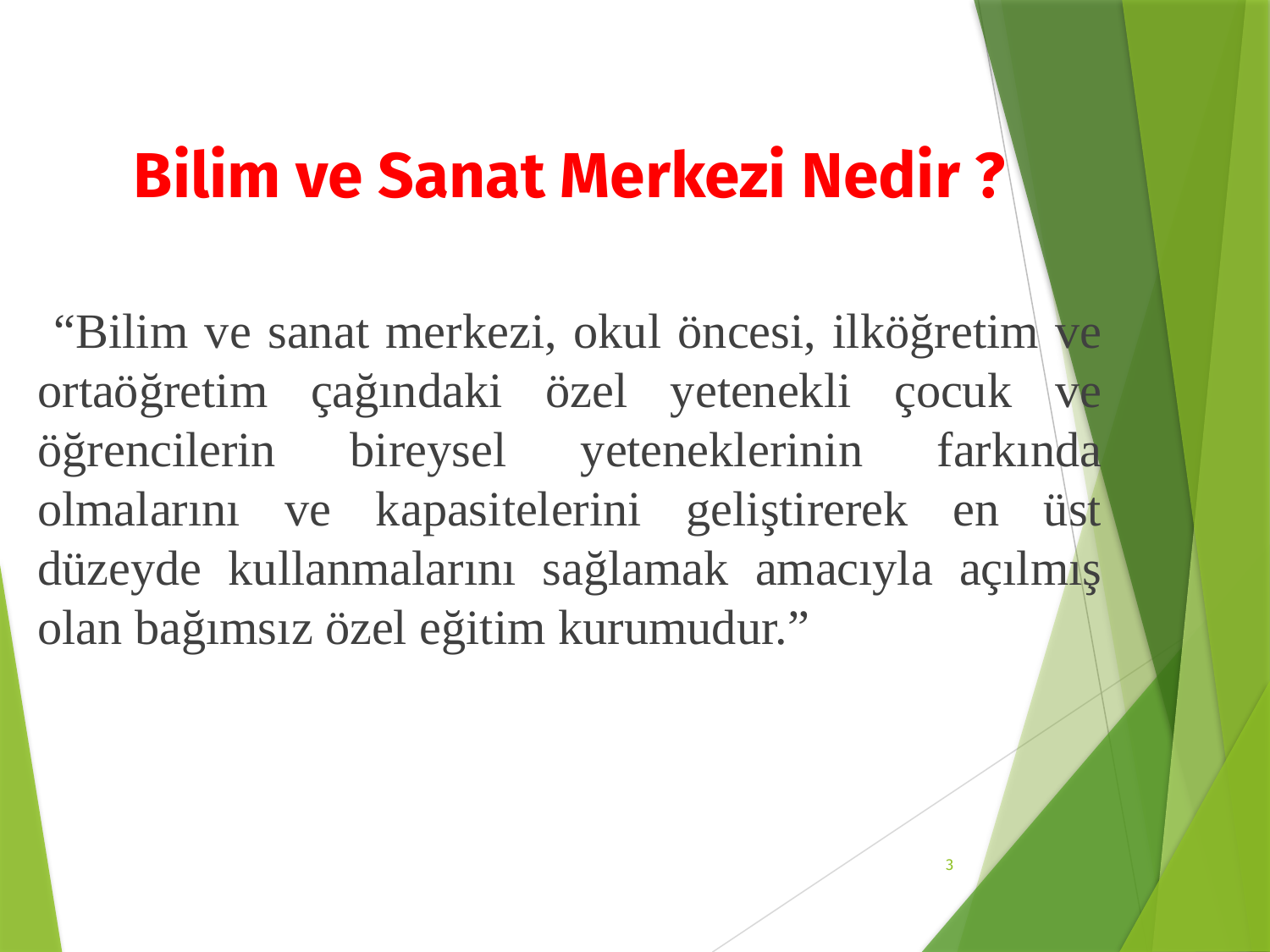

# Bilim ve Sanat Merkezi Nedir ?
 “Bilim ve sanat merkezi, okul öncesi, ilköğretim ve ortaöğretim çağındaki özel yetenekli çocuk ve öğrencilerin bireysel yeteneklerinin farkında olmalarını ve kapasitelerini geliştirerek en üst düzeyde kullanmalarını sağlamak amacıyla açılmış olan bağımsız özel eğitim kurumudur.”

3